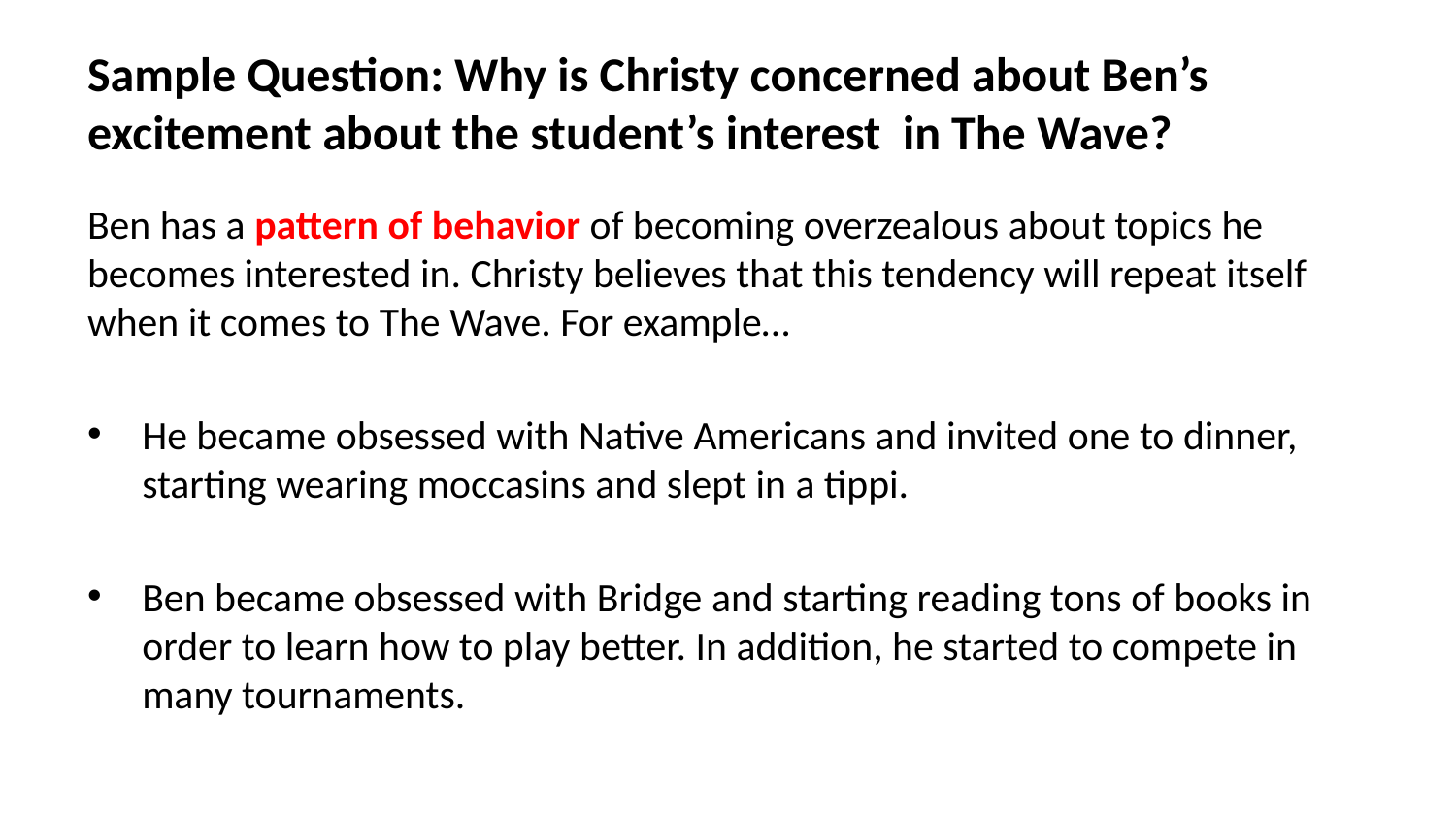

# Sample Question: Why is Christy concerned about Ben’s excitement about the student’s interest  in The Wave?
Ben has a pattern of behavior of becoming overzealous about topics he becomes interested in. Christy believes that this tendency will repeat itself when it comes to The Wave. For example…

He became obsessed with Native Americans and invited one to dinner, starting wearing moccasins and slept in a tippi.

Ben became obsessed with Bridge and starting reading tons of books in order to learn how to play better. In addition, he started to compete in many tournaments.